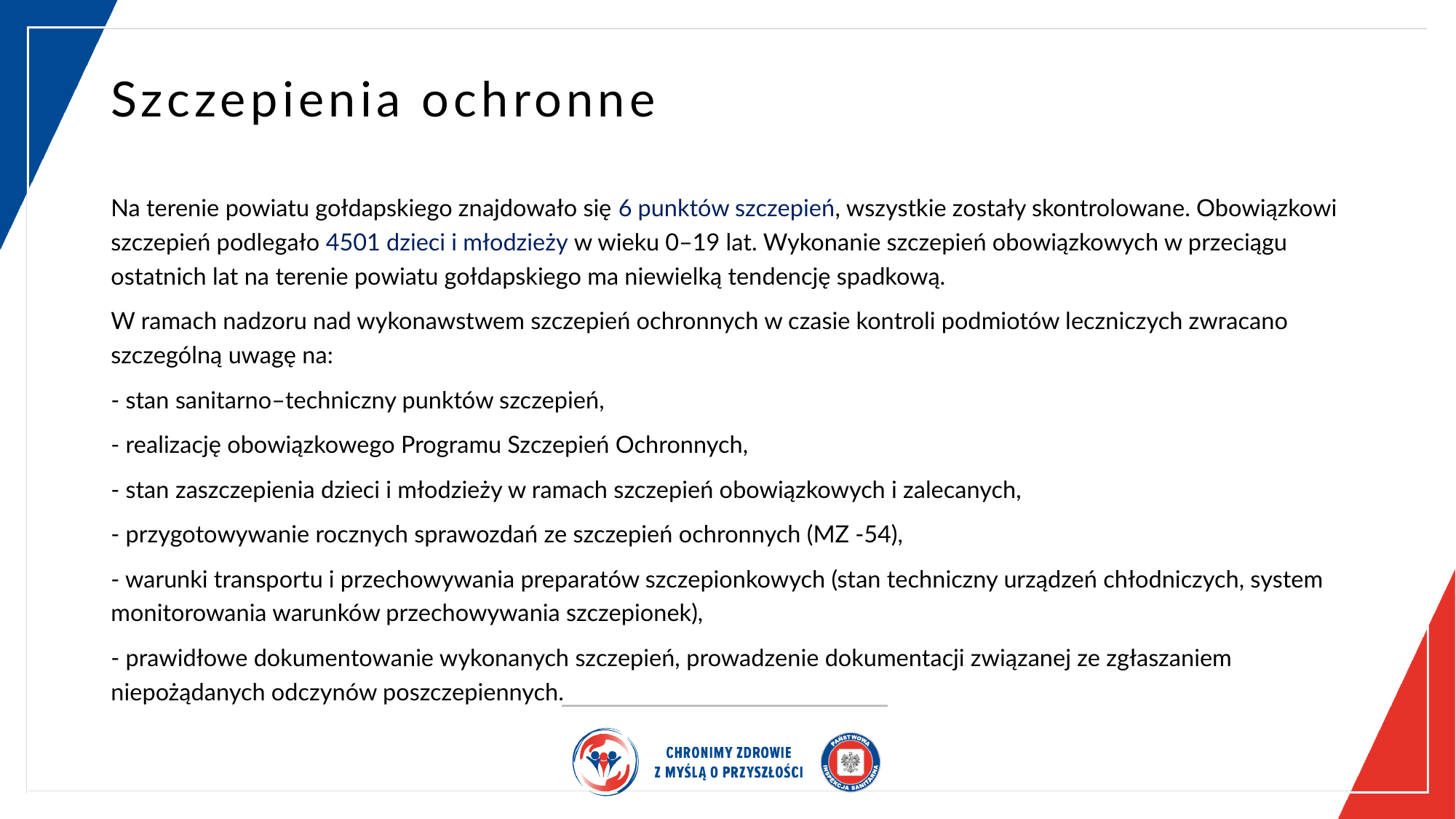

# Szczepienia ochronne
Na terenie powiatu gołdapskiego znajdowało się 6 punktów szczepień, wszystkie zostały skontrolowane. Obowiązkowi szczepień podlegało 4501 dzieci i młodzieży w wieku 0–19 lat. Wykonanie szczepień obowiązkowych w przeciągu ostatnich lat na terenie powiatu gołdapskiego ma niewielką tendencję spadkową.
W ramach nadzoru nad wykonawstwem szczepień ochronnych w czasie kontroli podmiotów leczniczych zwracano szczególną uwagę na:
- stan sanitarno–techniczny punktów szczepień,
- realizację obowiązkowego Programu Szczepień Ochronnych,
- stan zaszczepienia dzieci i młodzieży w ramach szczepień obowiązkowych i zalecanych,
- przygotowywanie rocznych sprawozdań ze szczepień ochronnych (MZ -54),
- warunki transportu i przechowywania preparatów szczepionkowych (stan techniczny urządzeń chłodniczych, system monitorowania warunków przechowywania szczepionek),
- prawidłowe dokumentowanie wykonanych szczepień, prowadzenie dokumentacji związanej ze zgłaszaniem niepożądanych odczynów poszczepiennych.